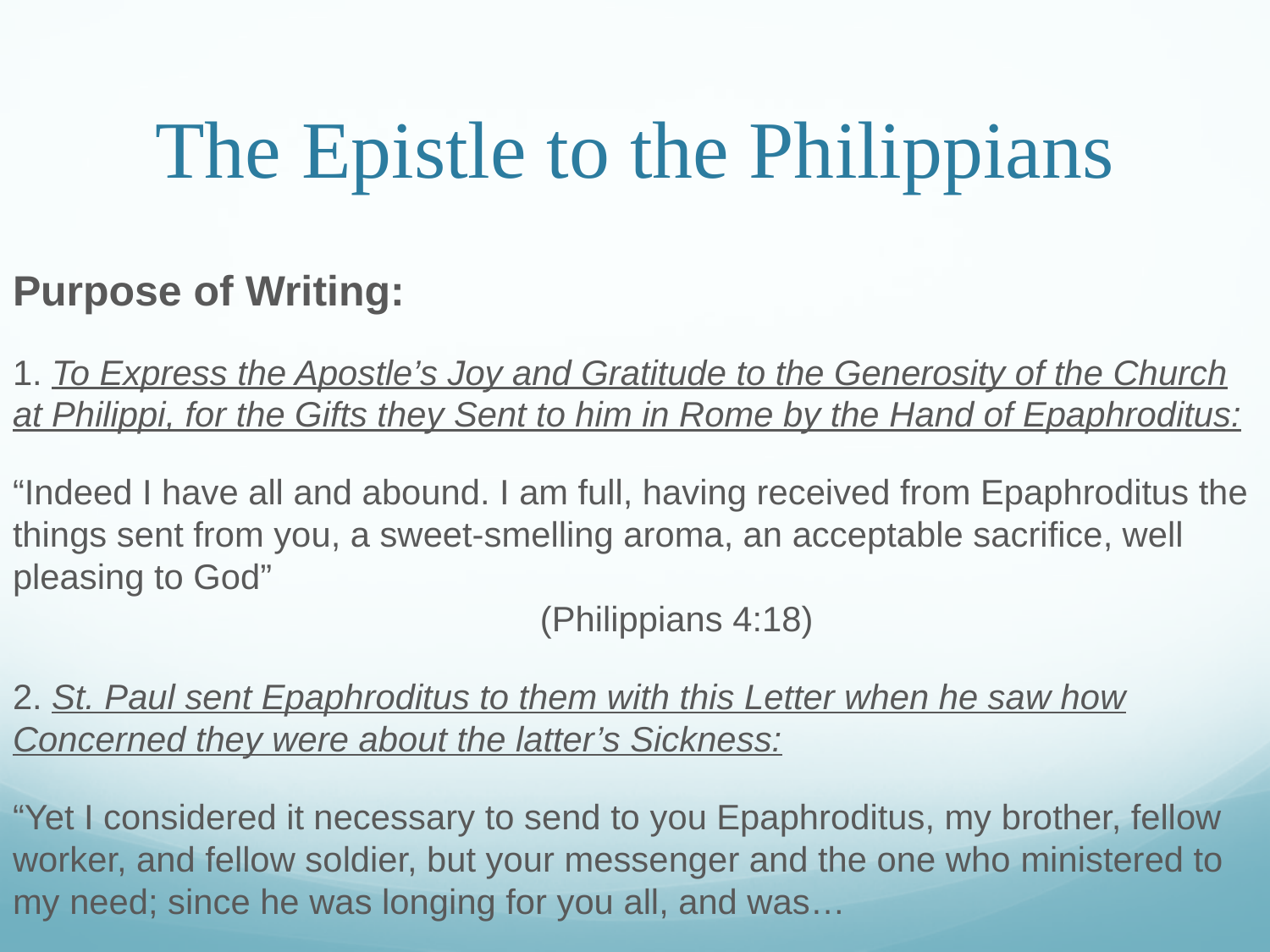

# The Epistle to the Philippians
Purpose of Writing:
1. To Express the Apostle’s Joy and Gratitude to the Generosity of the Church at Philippi, for the Gifts they Sent to him in Rome by the Hand of Epaphroditus:
“Indeed I have all and abound. I am full, having received from Epaphroditus the things sent from you, a sweet-smelling aroma, an acceptable sacrifice, well pleasing to God”											  (Philippians 4:18)
2. St. Paul sent Epaphroditus to them with this Letter when he saw how Concerned they were about the latter’s Sickness:
“Yet I considered it necessary to send to you Epaphroditus, my brother, fellow worker, and fellow soldier, but your messenger and the one who ministered to my need; since he was longing for you all, and was…